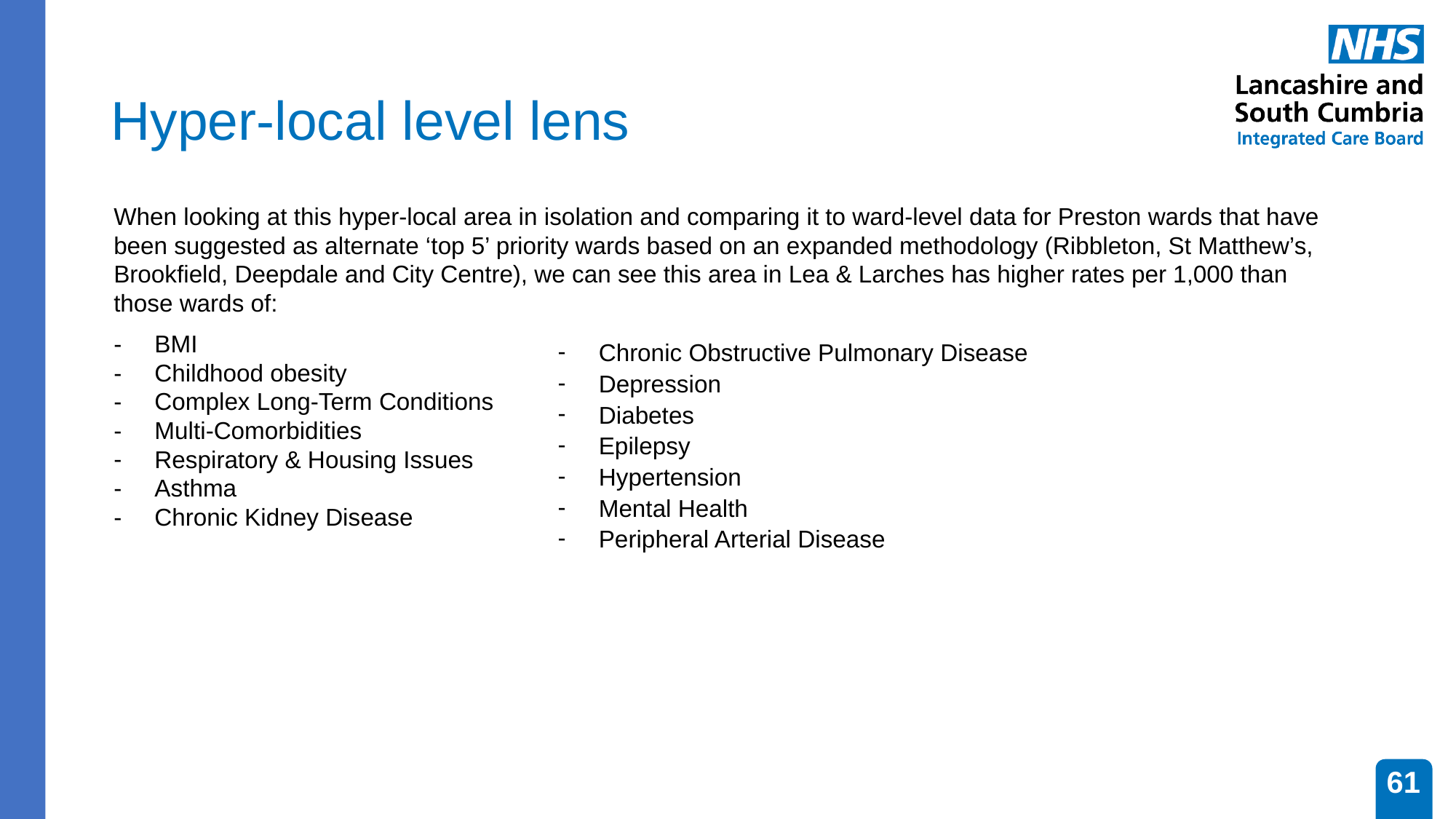

# Hyper-local level lens
| When looking at this hyper-local area in isolation and comparing it to ward-level data for Preston wards that have been suggested as alternate ‘top 5’ priority wards based on an expanded methodology (Ribbleton, St Matthew’s, Brookfield, Deepdale and City Centre), we can see this area in Lea & Larches has higher rates per 1,000 than those wards of: BMI Childhood obesity Complex Long-Term Conditions Multi-Comorbidities Respiratory & Housing Issues Asthma Chronic Kidney Disease |
| --- |
Chronic Obstructive Pulmonary Disease
Depression
Diabetes
Epilepsy
Hypertension
Mental Health
Peripheral Arterial Disease
61